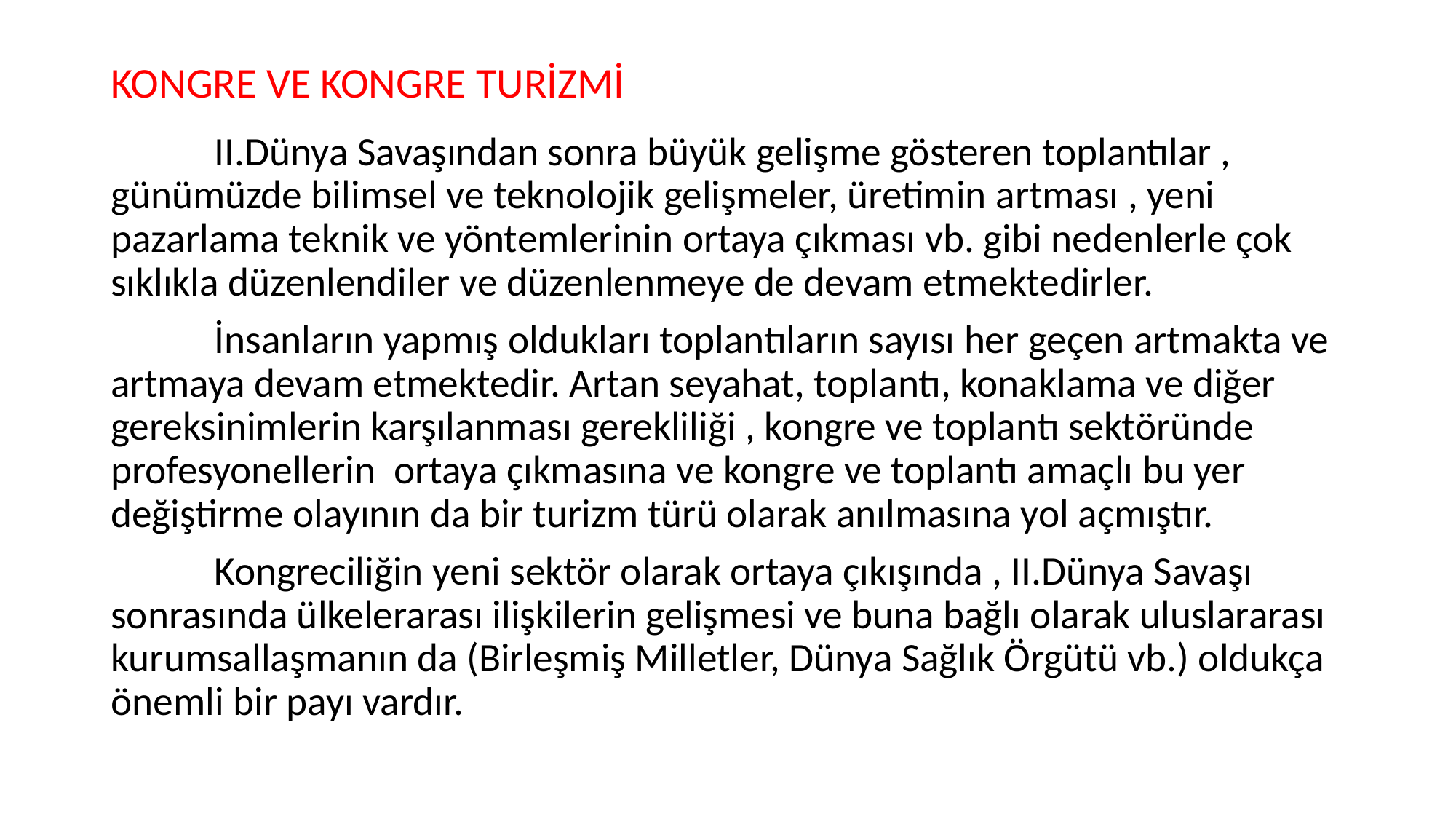

# KONGRE VE KONGRE TURİZMİ
	II.Dünya Savaşından sonra büyük gelişme gösteren toplantılar , günümüzde bilimsel ve teknolojik gelişmeler, üretimin artması , yeni pazarlama teknik ve yöntemlerinin ortaya çıkması vb. gibi nedenlerle çok sıklıkla düzenlendiler ve düzenlenmeye de devam etmektedirler.
	İnsanların yapmış oldukları toplantıların sayısı her geçen artmakta ve artmaya devam etmektedir. Artan seyahat, toplantı, konaklama ve diğer gereksinimlerin karşılanması gerekliliği , kongre ve toplantı sektöründe profesyonellerin  ortaya çıkmasına ve kongre ve toplantı amaçlı bu yer değiştirme olayının da bir turizm türü olarak anılmasına yol açmıştır.
	Kongreciliğin yeni sektör olarak ortaya çıkışında , II.Dünya Savaşı sonrasında ülkelerarası ilişkilerin gelişmesi ve buna bağlı olarak uluslararası kurumsallaşmanın da (Birleşmiş Milletler, Dünya Sağlık Örgütü vb.) oldukça önemli bir payı vardır.